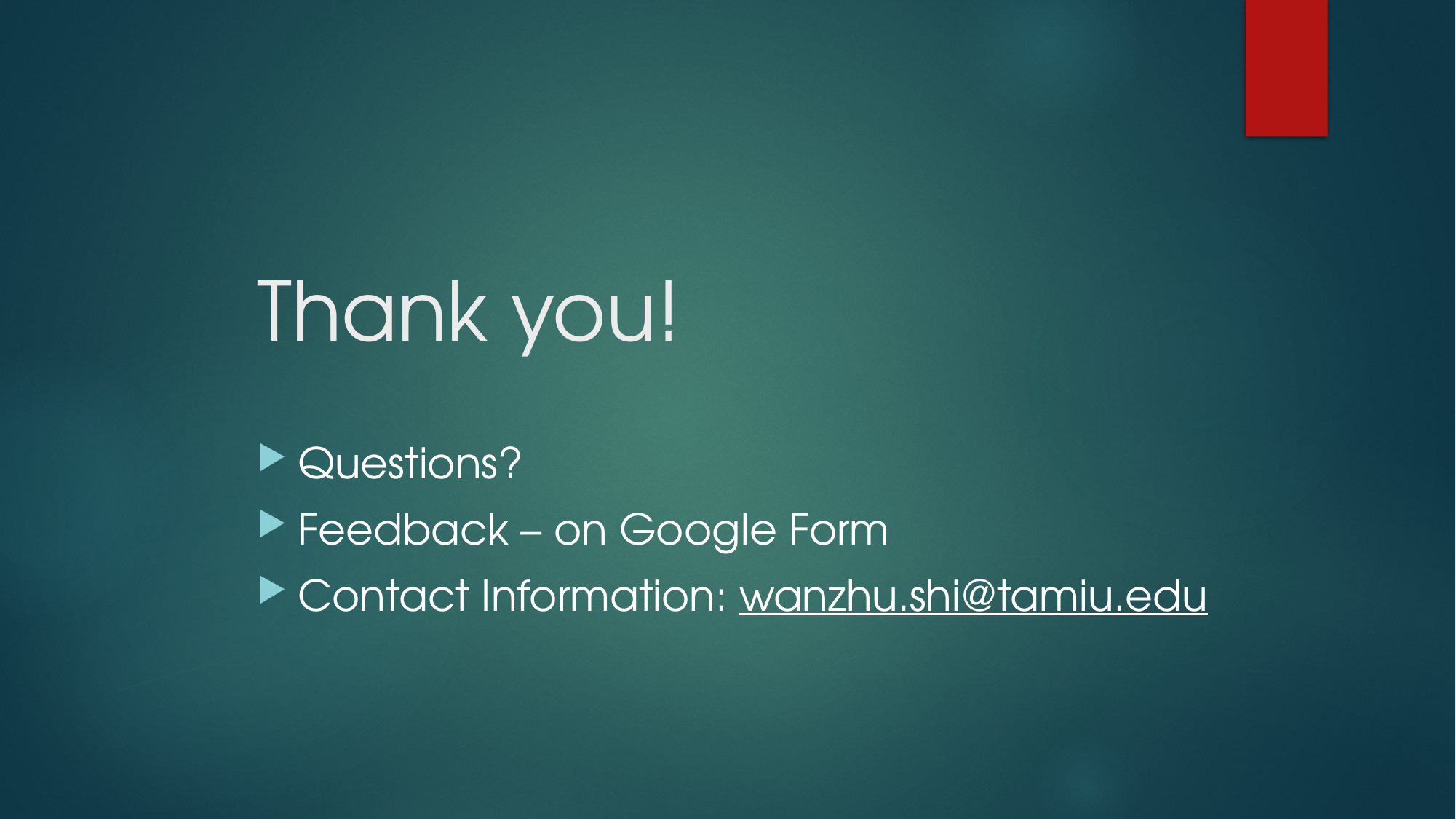

# Thank you!
Questions?
Feedback – on Google Form
Contact Information: wanzhu.shi@tamiu.edu